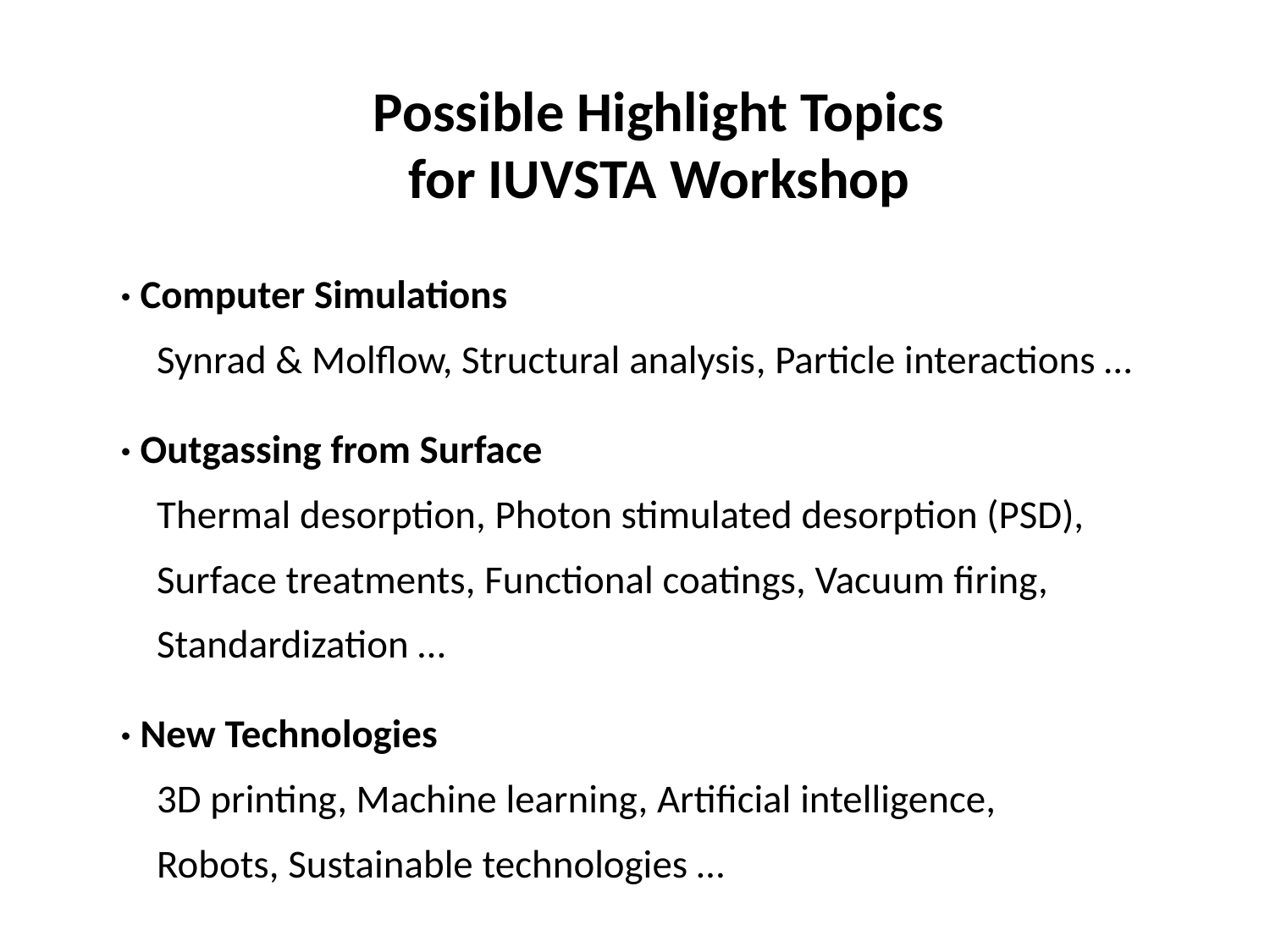

Possible Highlight Topics
for IUVSTA Workshop
· Computer Simulations
    Synrad & Molflow, Structural analysis, Particle interactions …
· Outgassing from Surface
    Thermal desorption, Photon stimulated desorption (PSD),
    Surface treatments, Functional coatings, Vacuum firing,
    Standardization …
· New Technologies
    3D printing, Machine learning, Artificial intelligence,
    Robots, Sustainable technologies …